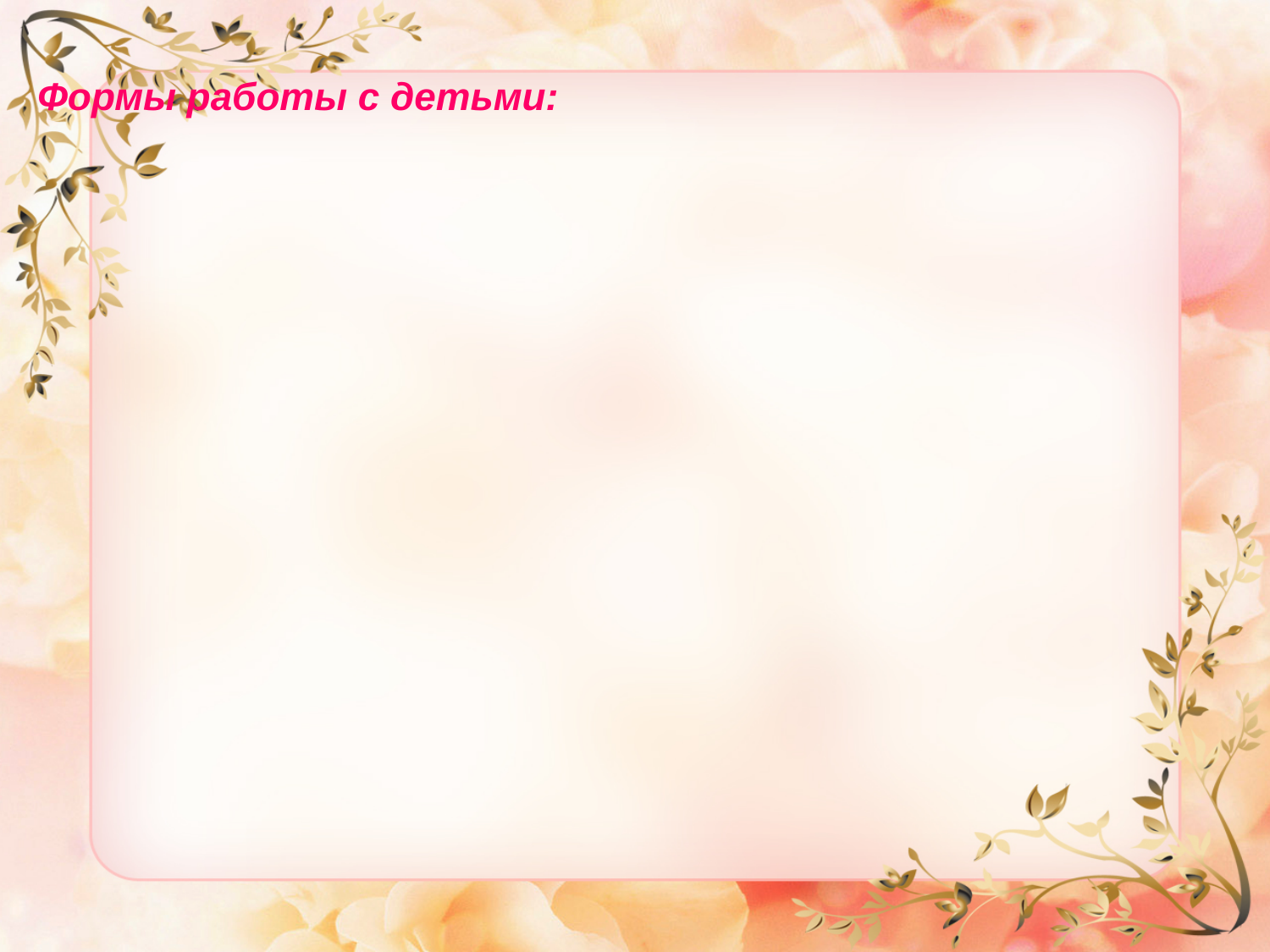

# Формы работы с детьми:
Формы работы

досуги

Театрализованные
 представления

Выставки
 детских работ

Спортивные
 праздники

Детские проекты

Участия
в конкурсах

Занятия

Экскурсии

Проведение
 патриотических
праздников